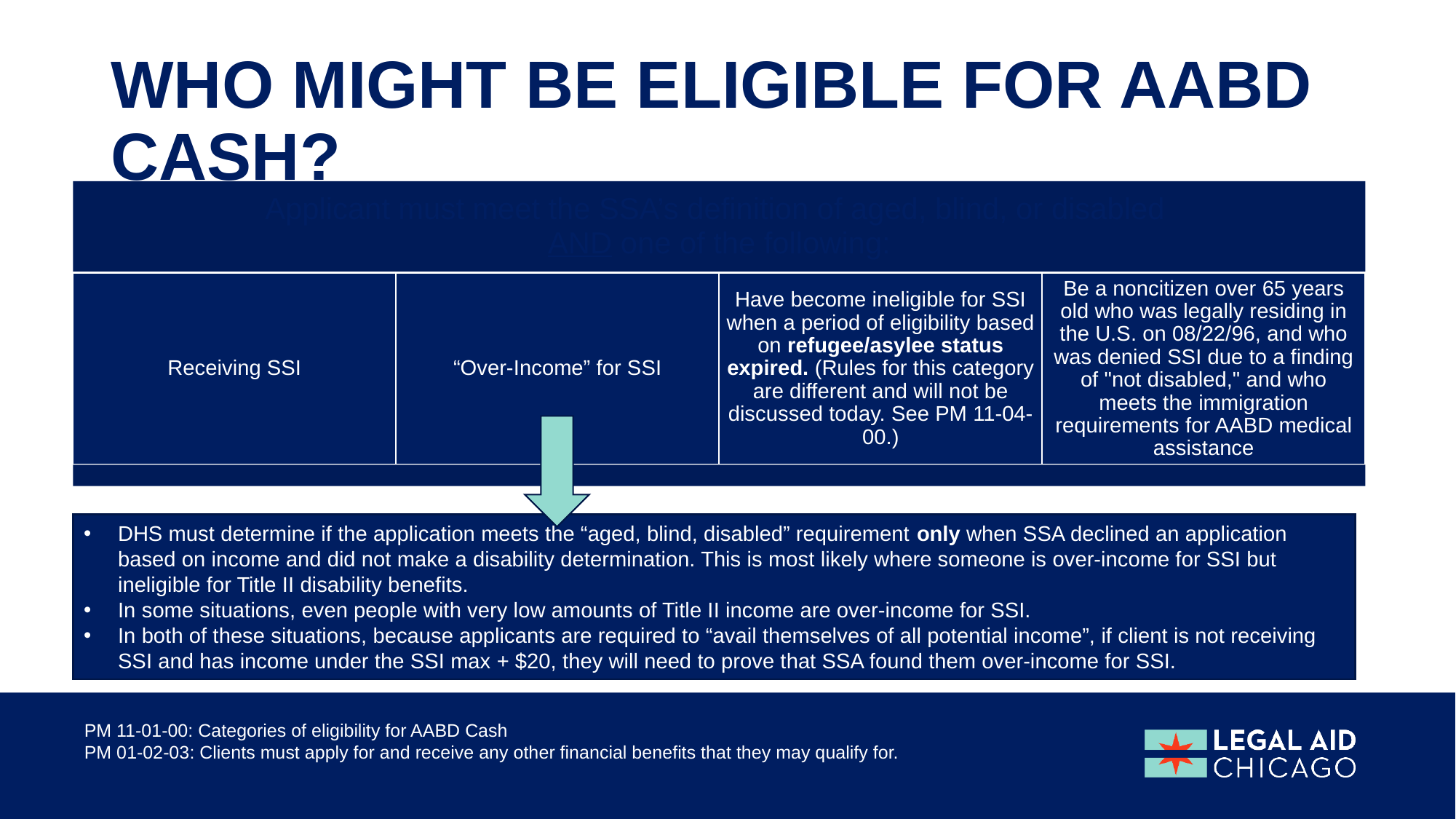

# Who might be eligible for aabd cash?
Applicant must meet the SSA’s definition of aged, blind, or disabled
AND one of the following:
Receiving SSI
“Over-Income” for SSI
Have become ineligible for SSI when a period of eligibility based on refugee/asylee status expired. (Rules for this category are different and will not be discussed today. See PM 11-04-00.)
Be a noncitizen over 65 years old who was legally residing in the U.S. on 08/22/96, and who was denied SSI due to a finding of "not disabled," and who meets the immigration requirements for AABD medical assistance

DHS must determine if the application meets the “aged, blind, disabled” requirement only when SSA declined an application based on income and did not make a disability determination. This is most likely where someone is over-income for SSI but ineligible for Title II disability benefits.
In some situations, even people with very low amounts of Title II income are over-income for SSI.
In both of these situations, because applicants are required to “avail themselves of all potential income”, if client is not receiving SSI and has income under the SSI max + $20, they will need to prove that SSA found them over-income for SSI.
PM 11-01-00: Categories of eligibility for AABD Cash
PM 01-02-03: Clients must apply for and receive any other financial benefits that they may qualify for.